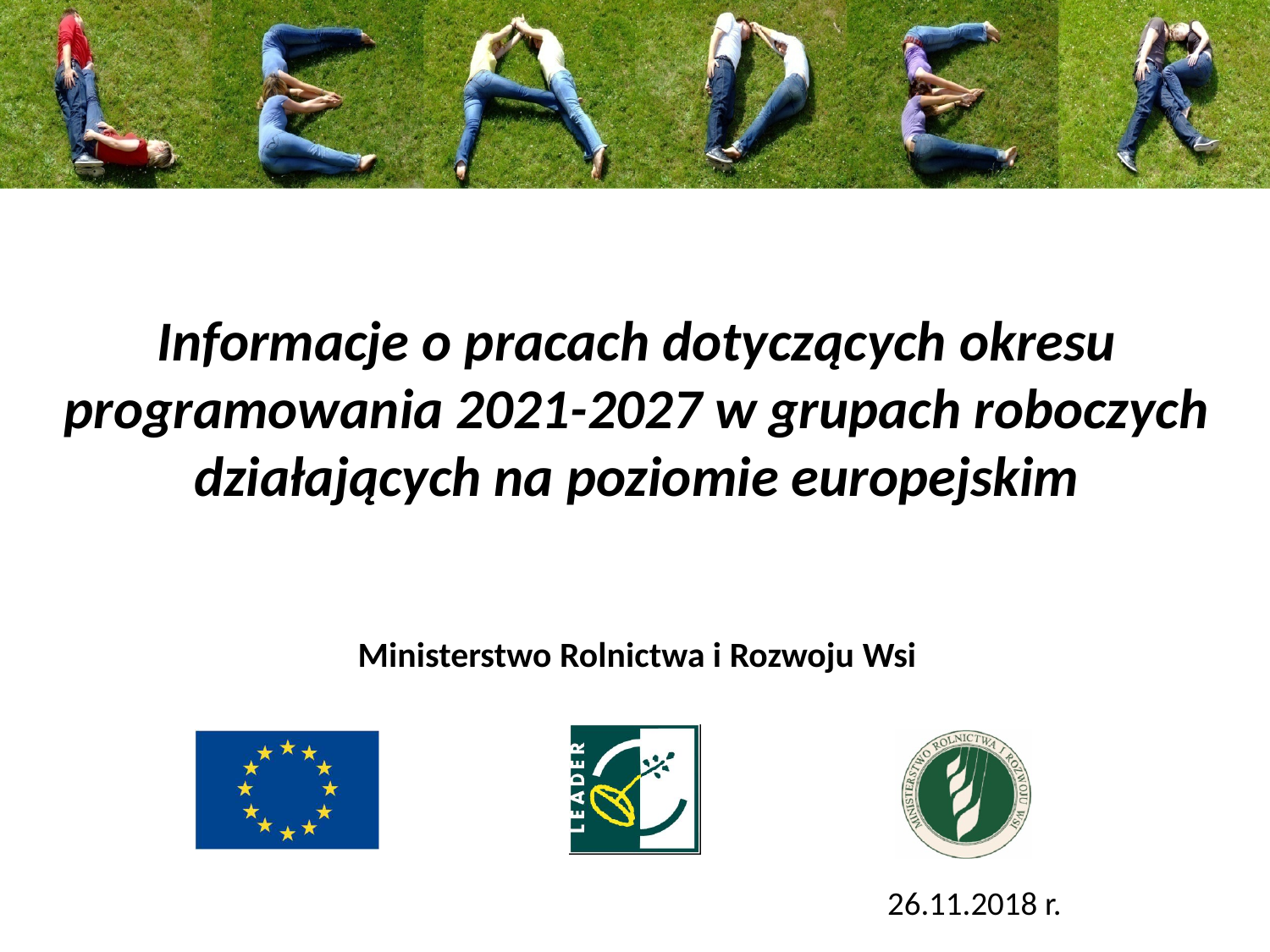

# Informacje o pracach dotyczących okresu programowania 2021-2027 w grupach roboczych działających na poziomie europejskim

Ministerstwo Rolnictwa i Rozwoju Wsi
26.11.2018 r.